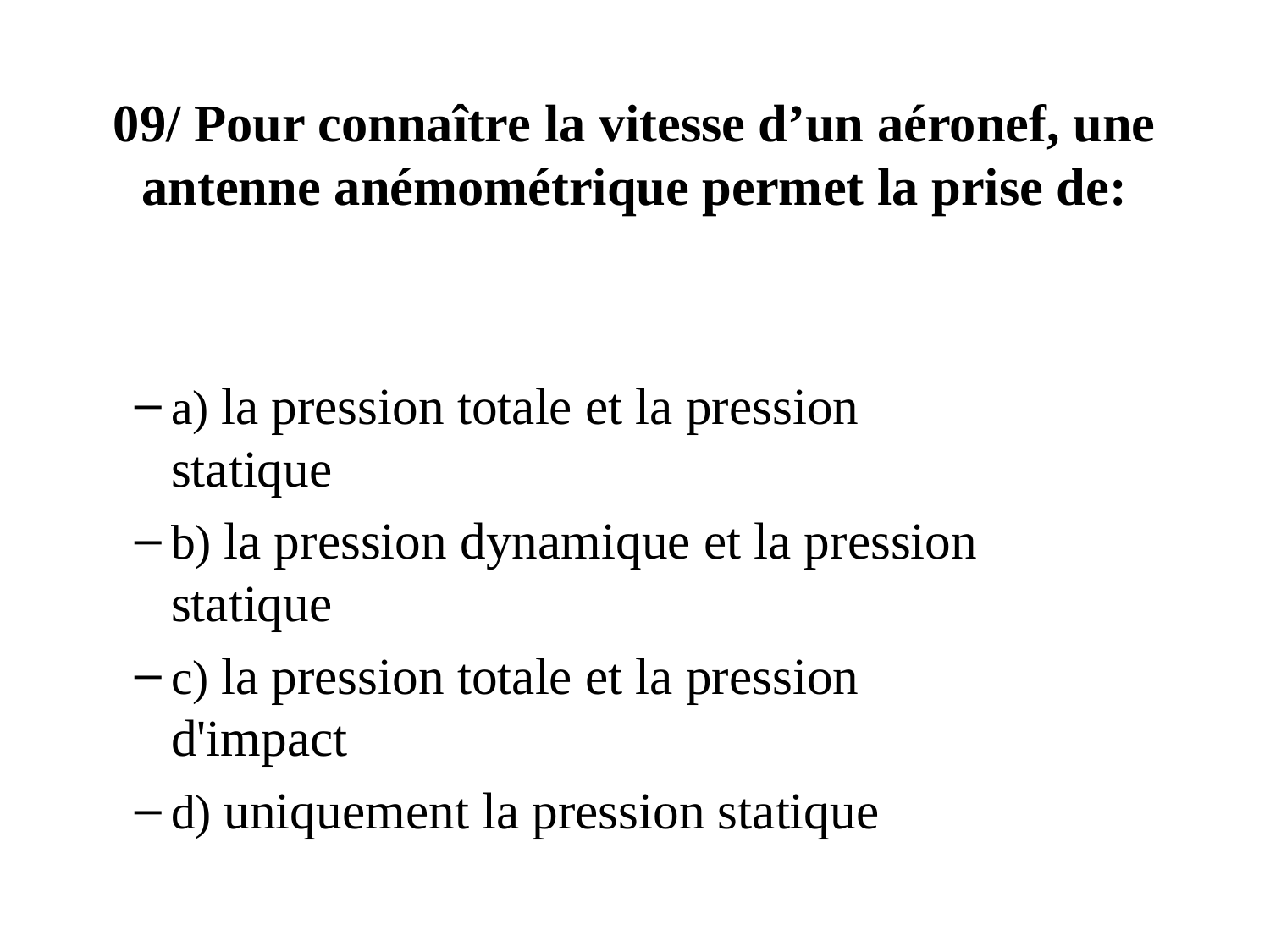

# 09/ Pour connaître la vitesse d’un aéronef, une antenne anémométrique permet la prise de:
a) la pression totale et la pression statique
b) la pression dynamique et la pression statique
c) la pression totale et la pression d'impact
d) uniquement la pression statique